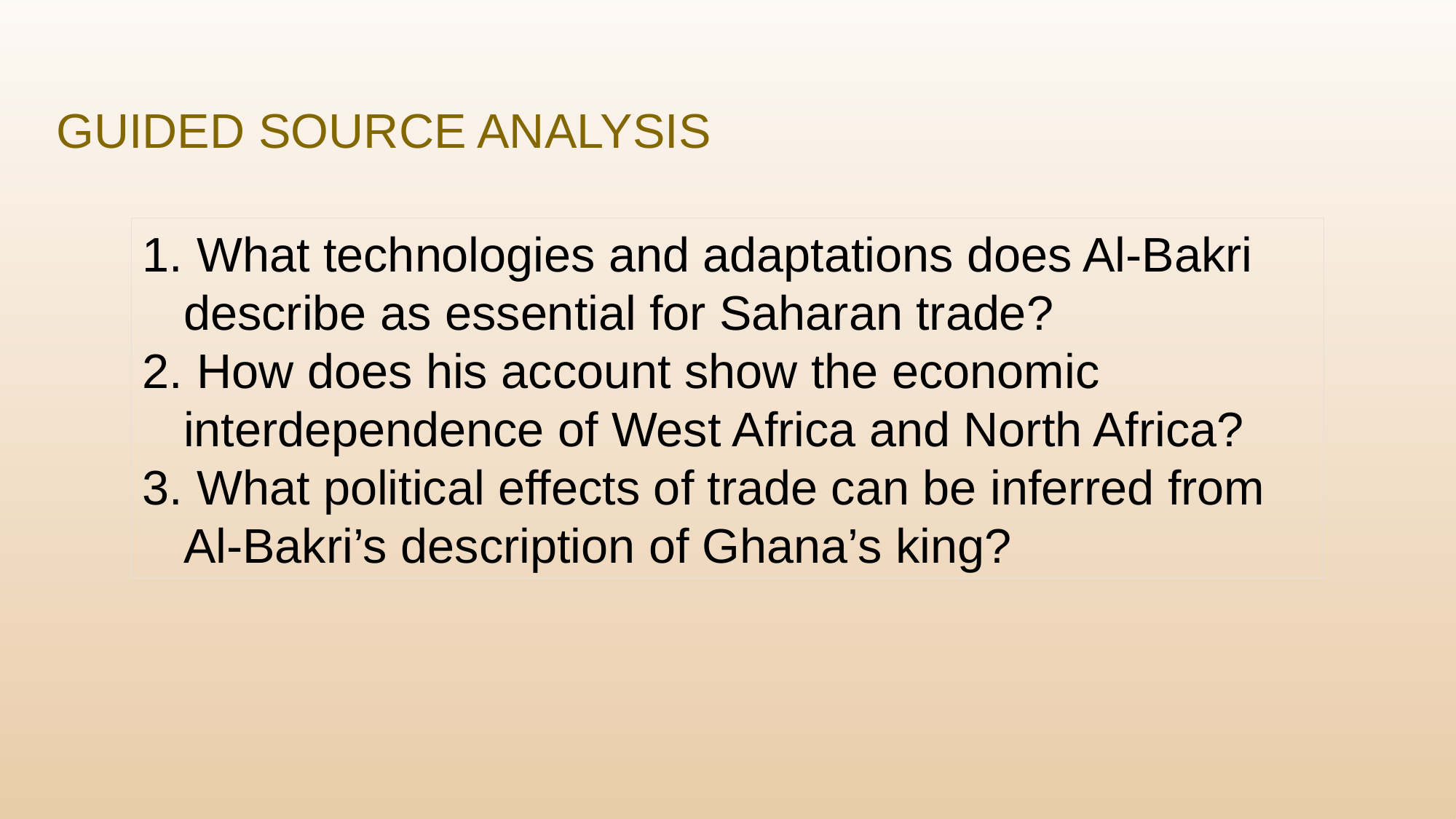

# Guided Source Analysis
 What technologies and adaptations does Al-Bakri describe as essential for Saharan trade?
 How does his account show the economic interdependence of West Africa and North Africa?
 What political effects of trade can be inferred from Al-Bakri’s description of Ghana’s king?